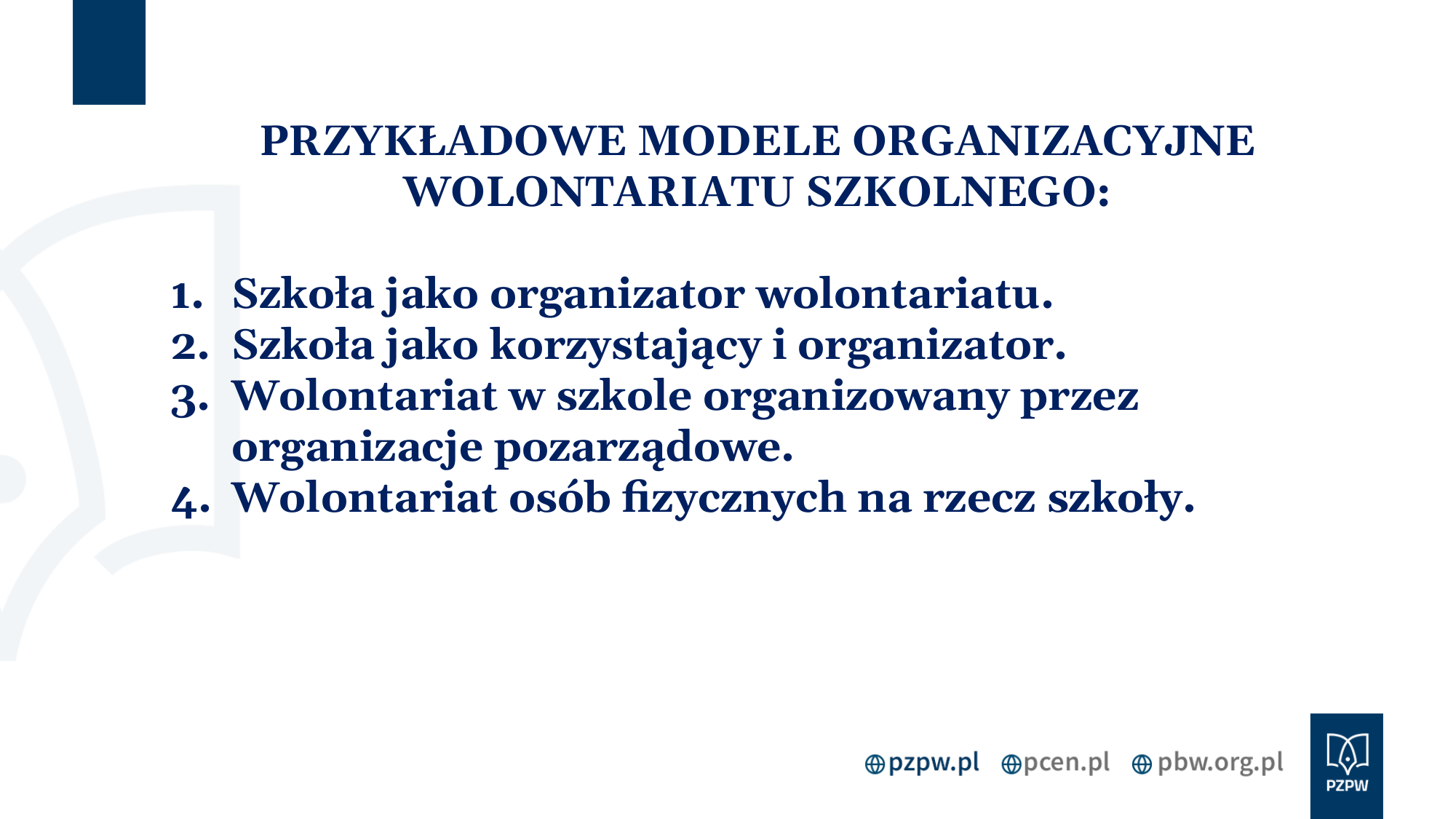

PRZYKŁADOWE MODELE ORGANIZACYJNE WOLONTARIATU SZKOLNEGO:

Szkoła jako organizator wolontariatu.
Szkoła jako korzystający i organizator.
Wolontariat w szkole organizowany przez organizacje pozarządowe.
Wolontariat osób fizycznych na rzecz szkoły.